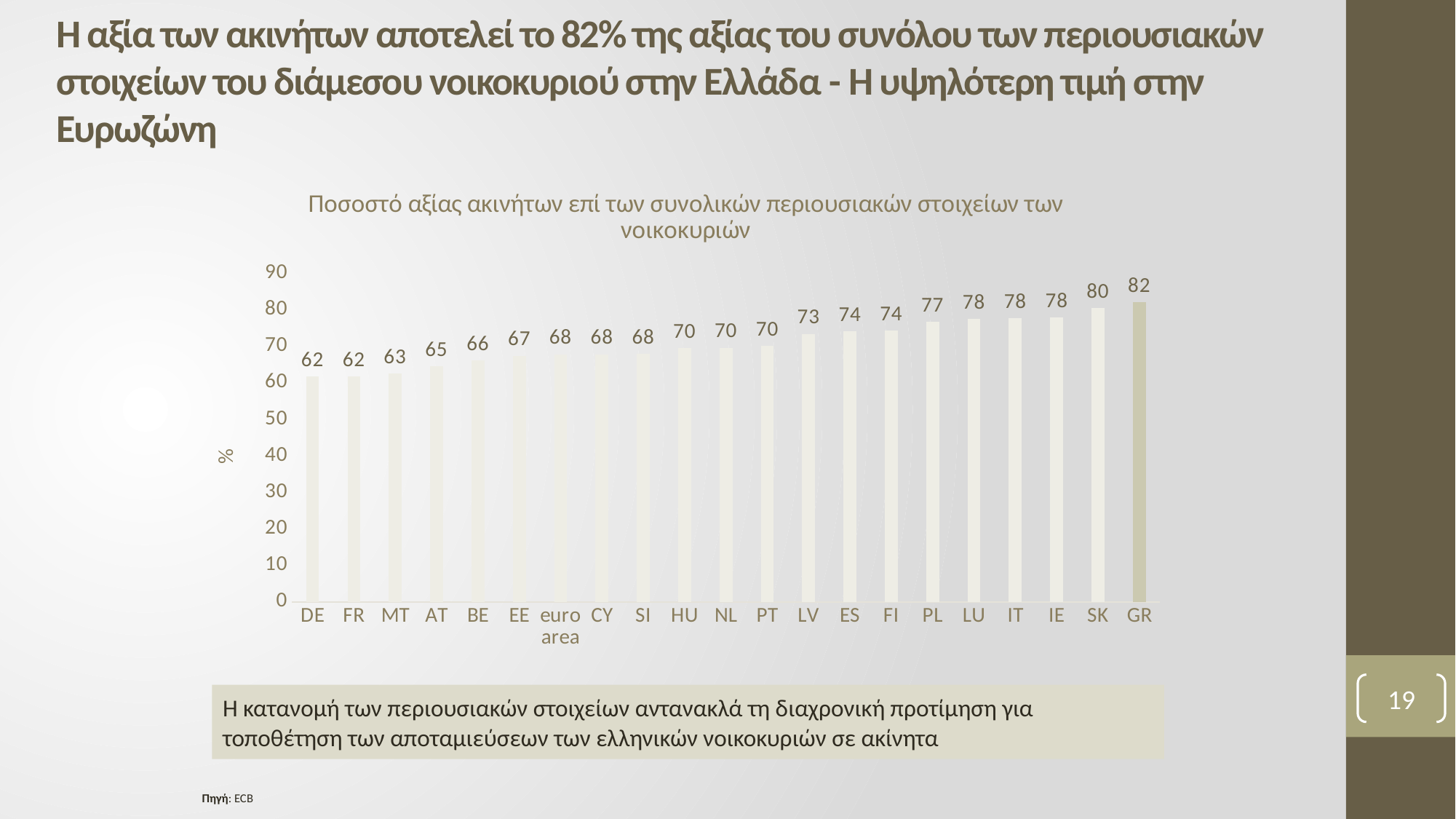

# Η αξία των ακινήτων αποτελεί το 82% της αξίας του συνόλου των περιουσιακών στοιχείων του διάμεσου νοικοκυριού στην Ελλάδα - Η υψηλότερη τιμή στην Ευρωζώνη

### Chart:

| Category | Ποσοστό αξίας ακινήτων επί των συνολικών περιουσιακών στοιχείων των νοικοκυριών |
|---|---|
| DE | 61.692 |
| FR | 61.71709999999999 |
| MT | 62.581199999999995 |
| AT | 64.5 |
| BE | 66.1921 |
| EE | 67.43979999999999 |
| euro
area | 67.815 |
| CY | 67.8359 |
| SI | 67.97449999999999 |
| HU | 69.5552 |
| NL | 69.61769999999999 |
| PT | 70.04799999999999 |
| LV | 73.42810000000001 |
| ES | 74.03699999999999 |
| FI | 74.285 |
| PL | 76.70160000000001 |
| LU | 77.5005 |
| IT | 77.61359999999999 |
| IE | 77.96249999999999 |
| SK | 80.408 |
| GR | 82.0986 |
19
Η κατανομή των περιουσιακών στοιχείων αντανακλά τη διαχρονική προτίμηση για τοποθέτηση των αποταμιεύσεων των ελληνικών νοικοκυριών σε ακίνητα
Πηγή: ECB